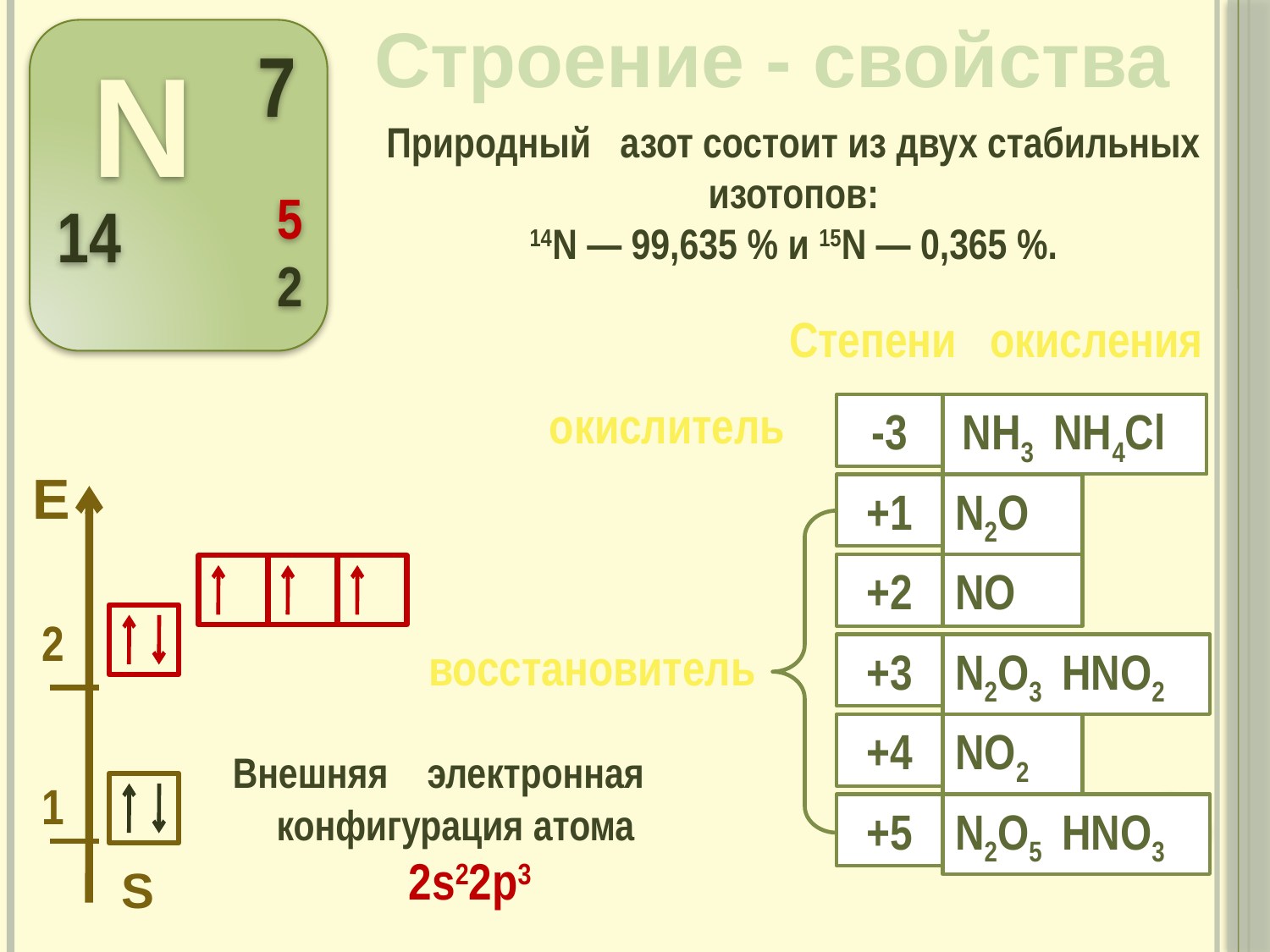

# Строение - свойства

7
N
14
52
Природный   азот состоит из двух стабильных изотопов:
14N — 99,635 % и 15N — 0,365 %.

 Степени   окисления
окислитель
 NH3   NH4Сl
-3
+1
N2О
+2
NО
+3
N2О3   HNO2
+4
NО2
+5
N2О5   HNO3
Е
2
1

восстановитель
  Внешняя    электронная      конфигурация атома    2s22р3

S